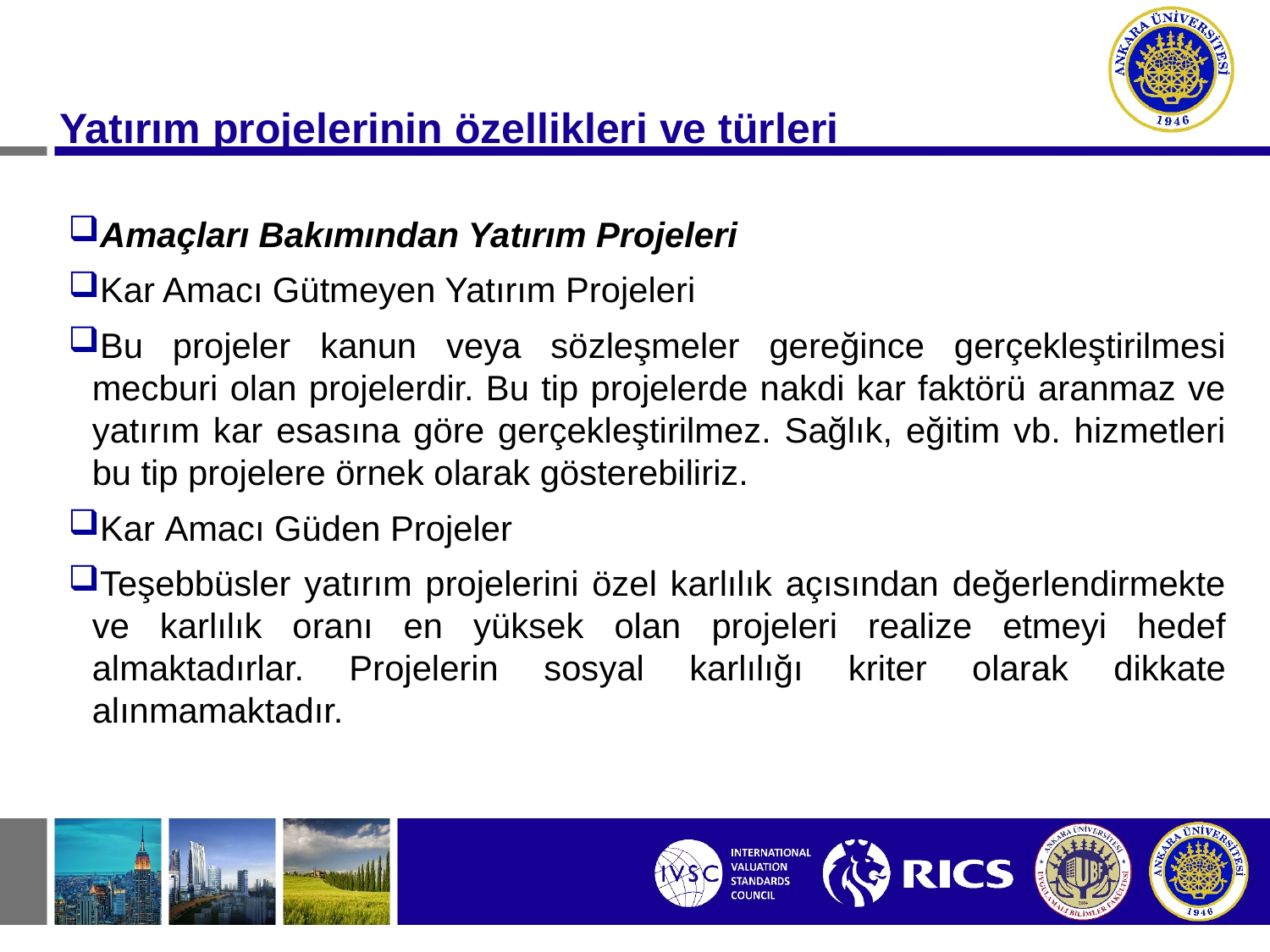

#

  Yatırım projelerinin özellikleri ve türleri
Amaçları Bakımından Yatırım Projeleri
Kar Amacı Gütmeyen Yatırım Projeleri
Bu projeler kanun veya sözleşmeler gereğince gerçekleştirilmesi mecburi olan projelerdir. Bu tip projelerde nakdi kar faktörü aranmaz ve yatırım kar esasına göre gerçekleştirilmez. Sağlık, eğitim vb. hizmetleri bu tip projelere örnek olarak gösterebiliriz.
Kar Amacı Güden Projeler
Teşebbüsler yatırım projelerini özel karlılık açısından değerlendirmekte ve karlılık oranı en yüksek olan projeleri realize etmeyi hedef almaktadırlar. Projelerin sosyal karlılığı kriter olarak dikkate alınmamaktadır.